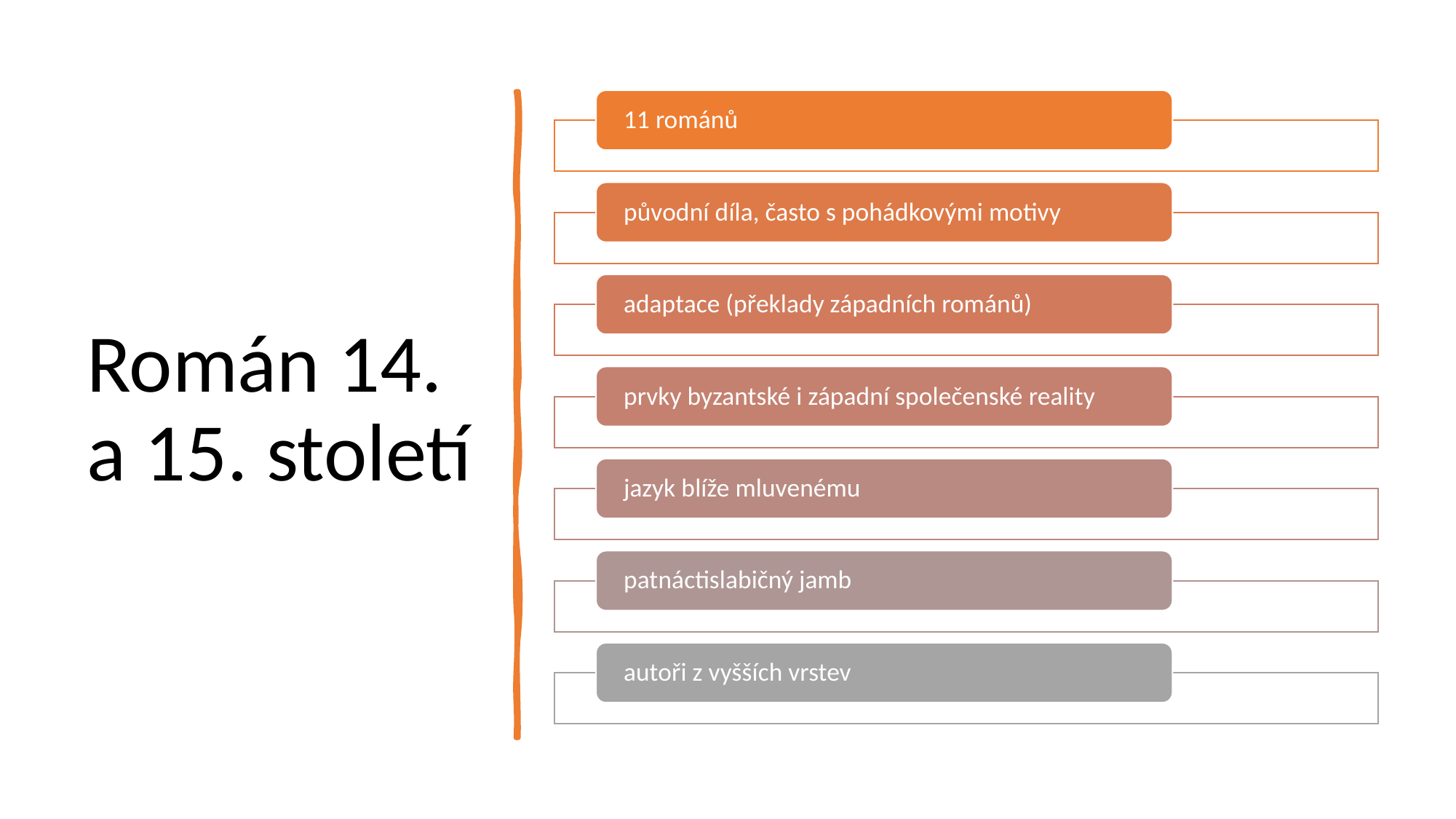

11 románů
původní díla, často s pohádkovými motivy
adaptace (překlady západních románů)
prvky byzantské i západní společenské reality
jazyk blíže mluvenému
patnáctislabičný jamb
autoři z vyšších vrstev
# Román 14. a 15. století